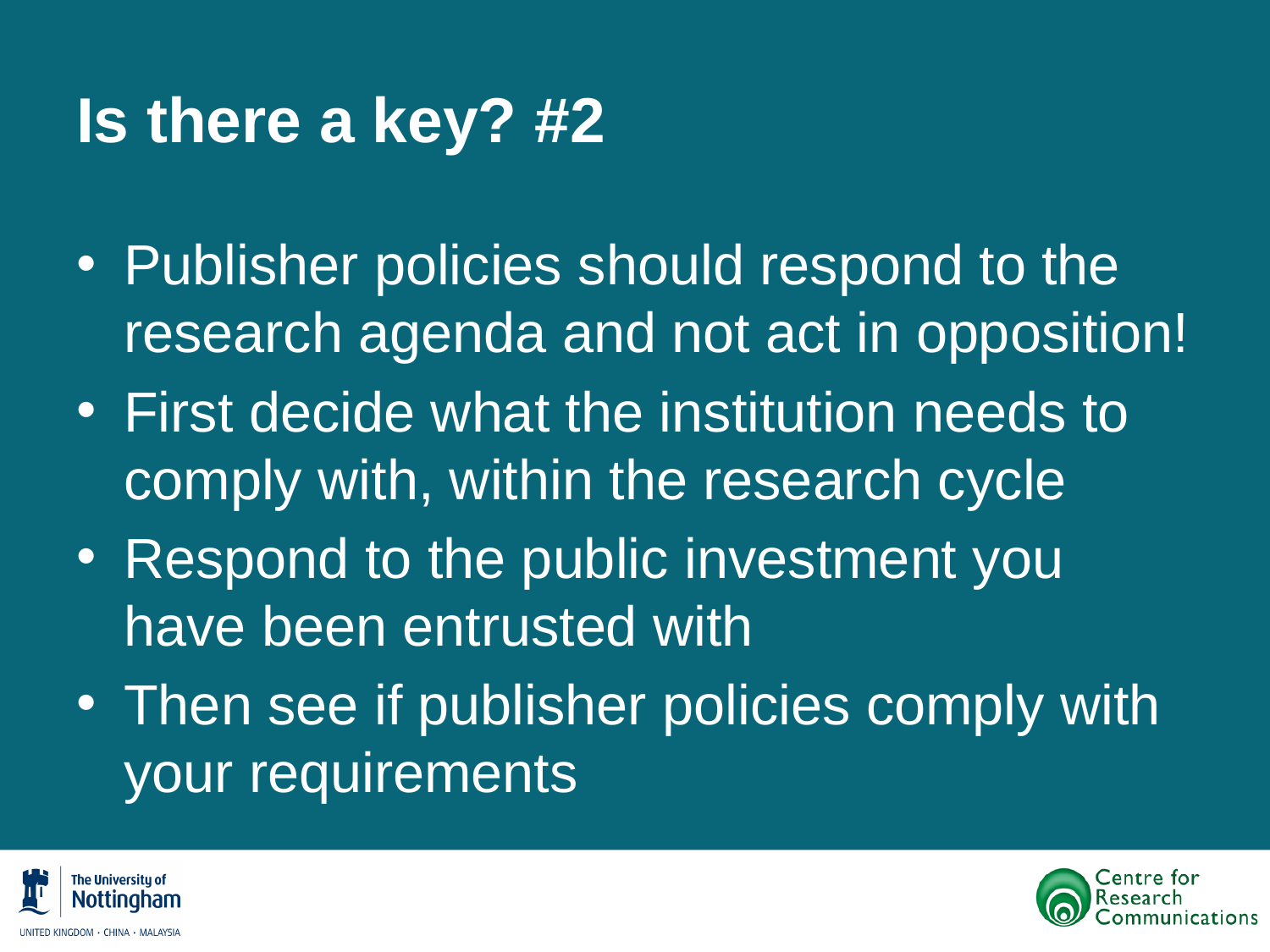

Is there a key? #2
Publisher policies should respond to the research agenda and not act in opposition!
First decide what the institution needs to comply with, within the research cycle
Respond to the public investment you have been entrusted with
Then see if publisher policies comply with your requirements